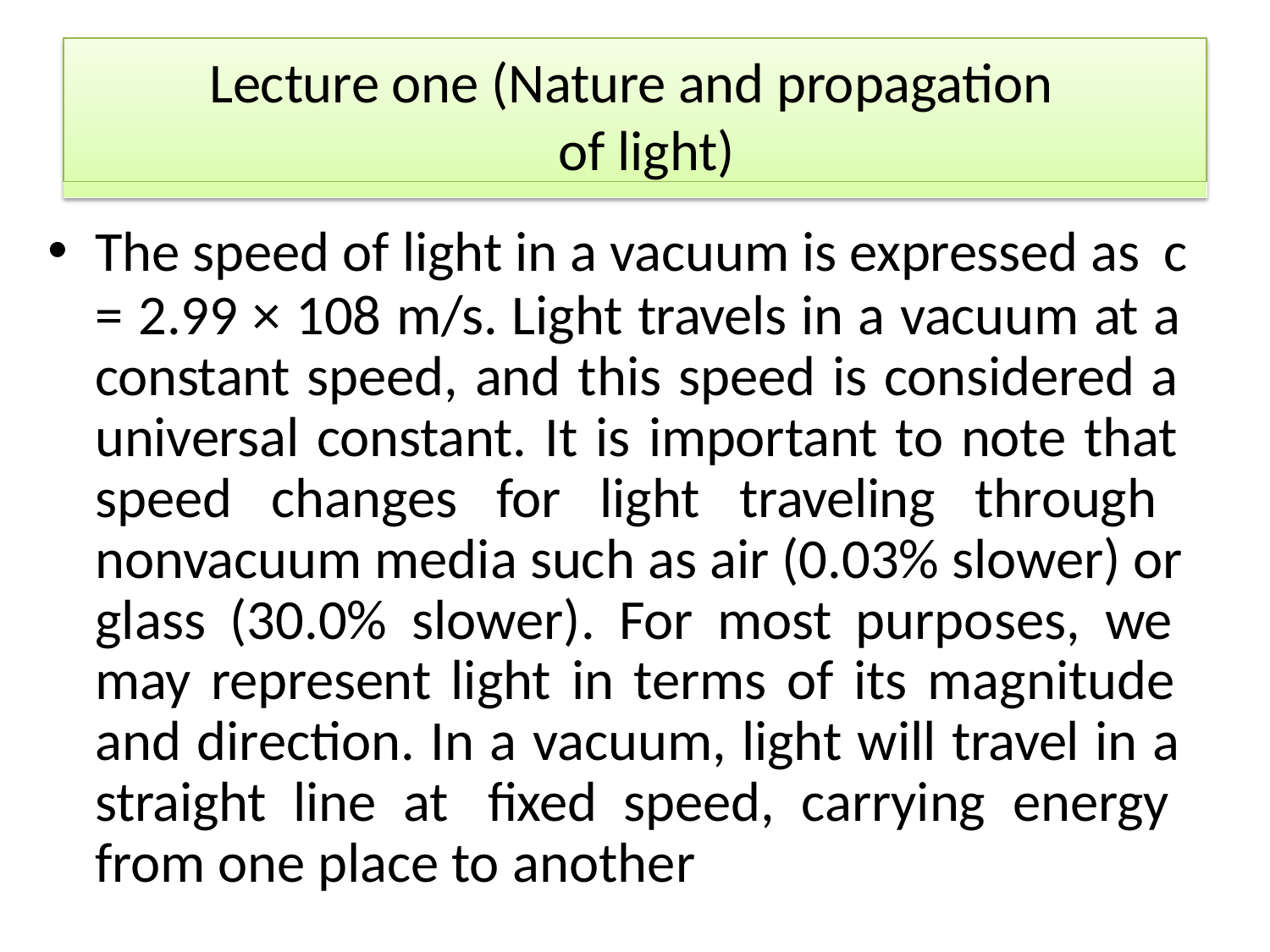

Lecture one (Nature and propagation  of light)
The speed of light in a vacuum is expressed as c
= 2.99 × 108 m/s. Light travels in a vacuum at a  constant speed, and this speed is considered a  universal constant. It is important to note that  speed changes for light traveling through  nonvacuum media such as air (0.03% slower) or  glass (30.0% slower). For most purposes, we  may represent light in terms of its magnitude  and direction. In a vacuum, light will travel in a  straight line at fixed speed, carrying energy  from one place to another